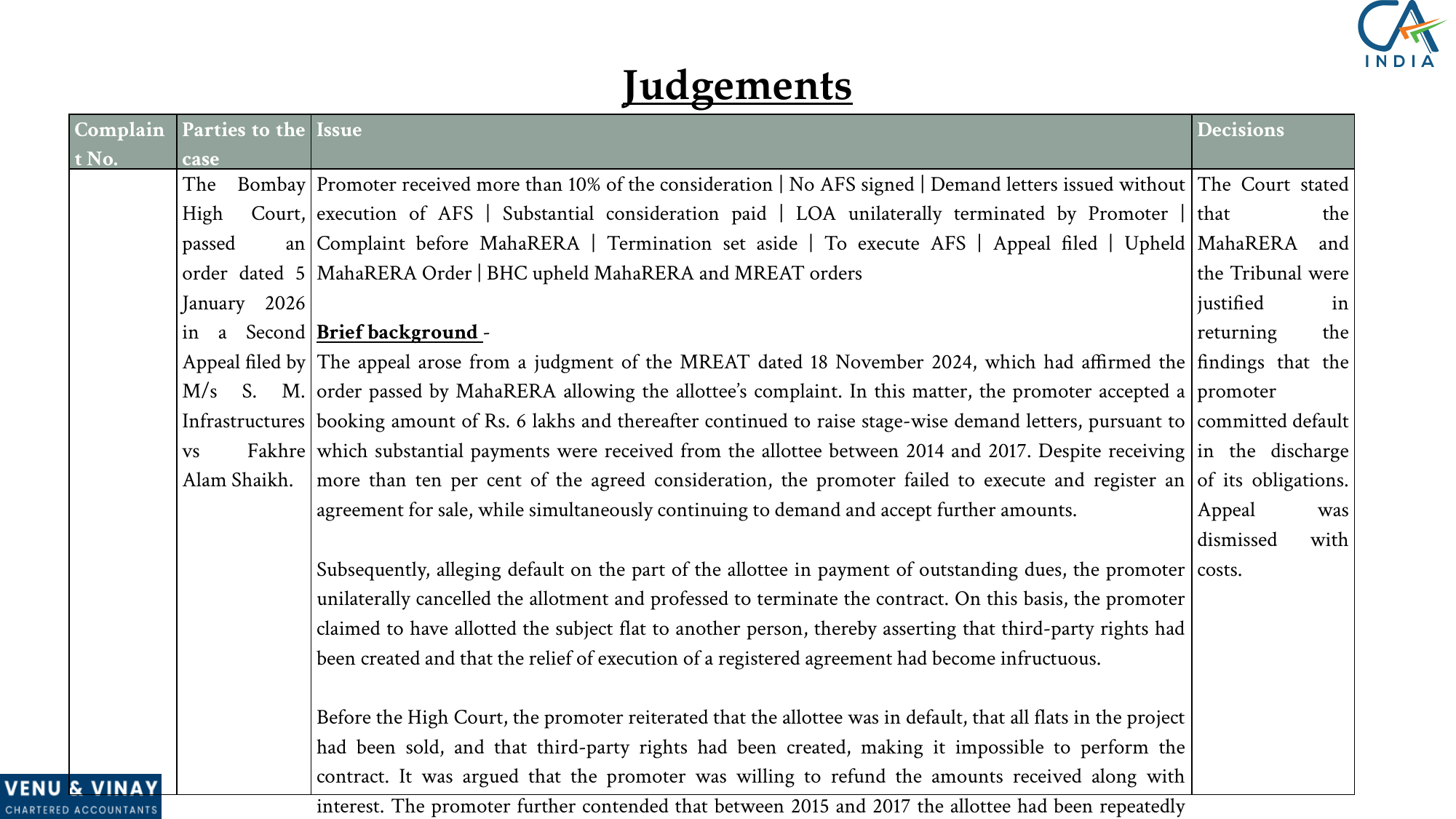

Judgements
| Complaint No. | Parties to the case | Issue | Decisions |
| --- | --- | --- | --- |
|  | The Bombay High Court, passed an order dated 5 January 2026 in a Second Appeal filed by M/s S. M. Infrastructures vs Fakhre Alam Shaikh. | Promoter received more than 10% of the consideration | No AFS signed | Demand letters issued without execution of AFS | Substantial consideration paid | LOA unilaterally terminated by Promoter | Complaint before MahaRERA | Termination set aside | To execute AFS | Appeal filed | Upheld MahaRERA Order | BHC upheld MahaRERA and MREAT orders Brief background - The appeal arose from a judgment of the MREAT dated 18 November 2024, which had affirmed the order passed by MahaRERA allowing the allottee’s complaint. In this matter, the promoter accepted a booking amount of Rs. 6 lakhs and thereafter continued to raise stage-wise demand letters, pursuant to which substantial payments were received from the allottee between 2014 and 2017. Despite receiving more than ten per cent of the agreed consideration, the promoter failed to execute and register an agreement for sale, while simultaneously continuing to demand and accept further amounts. Subsequently, alleging default on the part of the allottee in payment of outstanding dues, the promoter unilaterally cancelled the allotment and professed to terminate the contract. On this basis, the promoter claimed to have allotted the subject flat to another person, thereby asserting that third-party rights had been created and that the relief of execution of a registered agreement had become infructuous. Before the High Court, the promoter reiterated that the allottee was in default, that all flats in the project had been sold, and that third-party rights had been created, making it impossible to perform the contract. It was argued that the promoter was willing to refund the amounts received along with interest. The promoter further contended that between 2015 and 2017 the allottee had been repeatedly informed that the agreement for sale was ready for stamp duty and registration. | The Court stated that the MahaRERA and the Tribunal were justified in returning the findings that the promoter committed default in the discharge of its obligations. Appeal was dismissed with costs. |